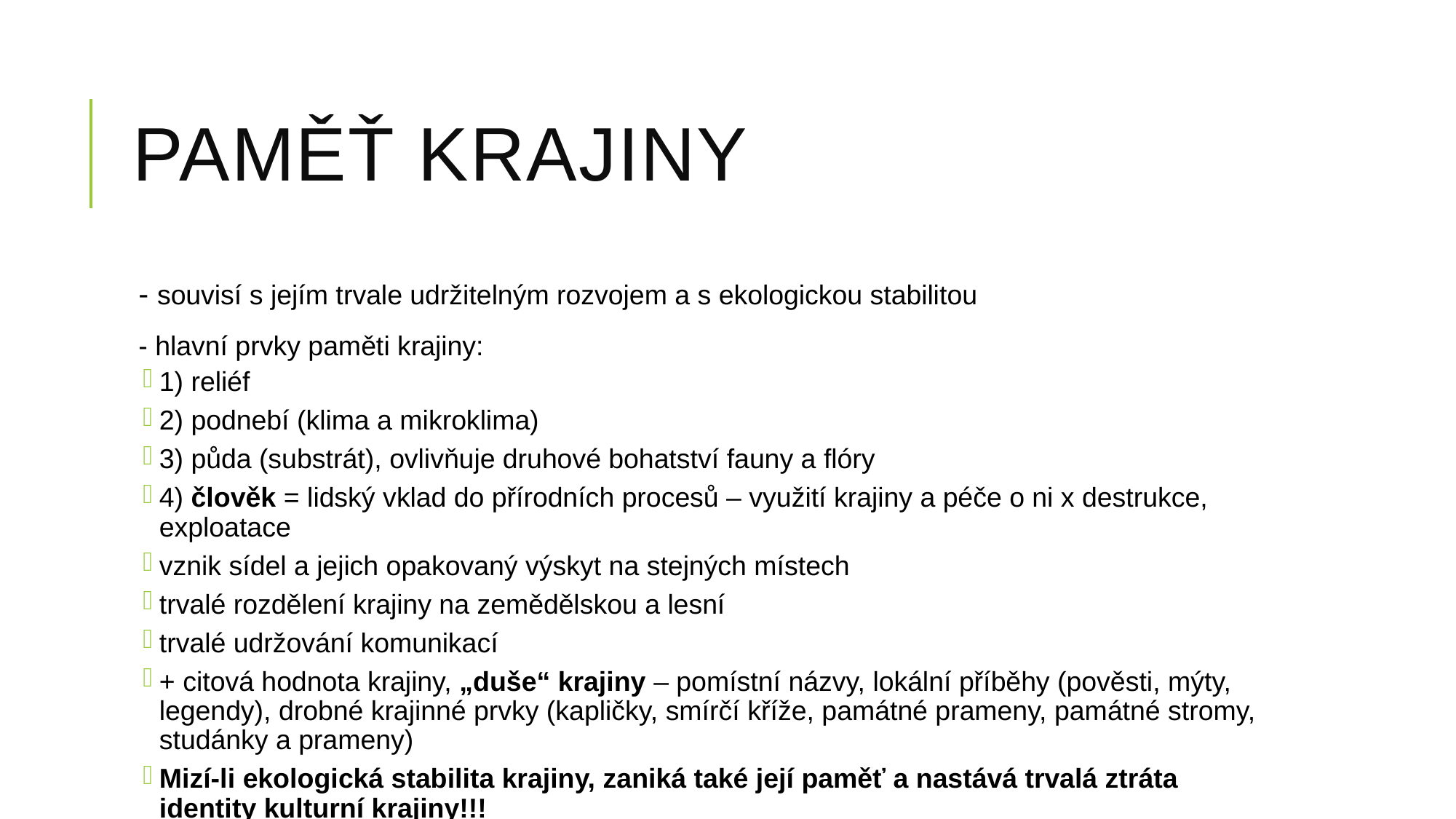

# PaměŤ krajiny
- souvisí s jejím trvale udržitelným rozvojem a s ekologickou stabilitou
- hlavní prvky paměti krajiny:
1) reliéf
2) podnebí (klima a mikroklima)
3) půda (substrát), ovlivňuje druhové bohatství fauny a flóry
4) člověk = lidský vklad do přírodních procesů – využití krajiny a péče o ni x destrukce, exploatace
vznik sídel a jejich opakovaný výskyt na stejných místech
trvalé rozdělení krajiny na zemědělskou a lesní
trvalé udržování komunikací
+ citová hodnota krajiny, „duše“ krajiny – pomístní názvy, lokální příběhy (pověsti, mýty, legendy), drobné krajinné prvky (kapličky, smírčí kříže, památné prameny, památné stromy, studánky a prameny)
Mizí-li ekologická stabilita krajiny, zaniká také její paměť a nastává trvalá ztráta identity kulturní krajiny!!!